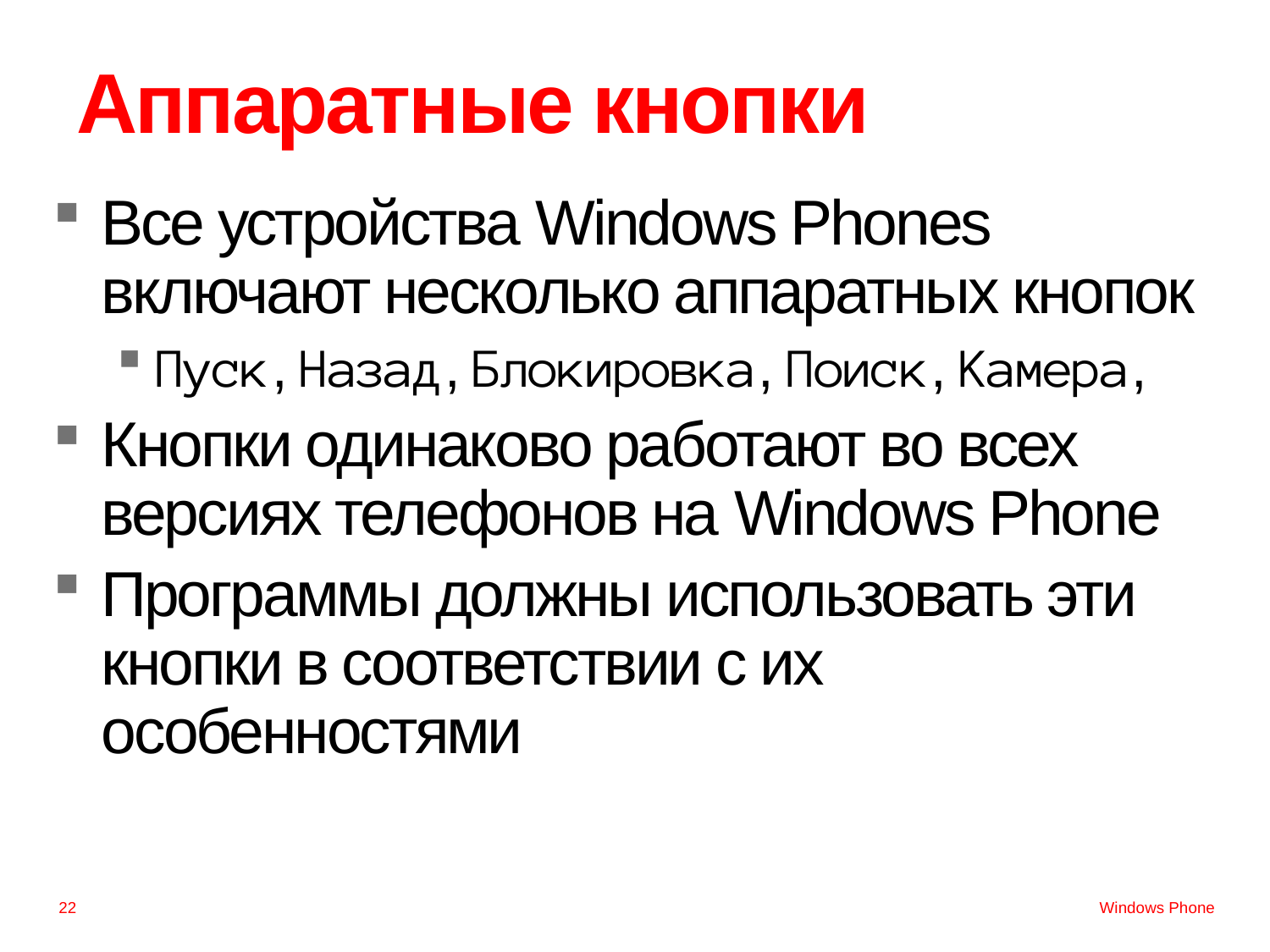

# Аппаратные кнопки
Все устройства Windows Phones включают несколько аппаратных кнопок
Пуск, Назад, Блокировка, Поиск, Камера,
Кнопки одинаково работают во всех версиях телефонов на Windows Phone
Программы должны использовать эти кнопки в соответствии с их особенностями
22